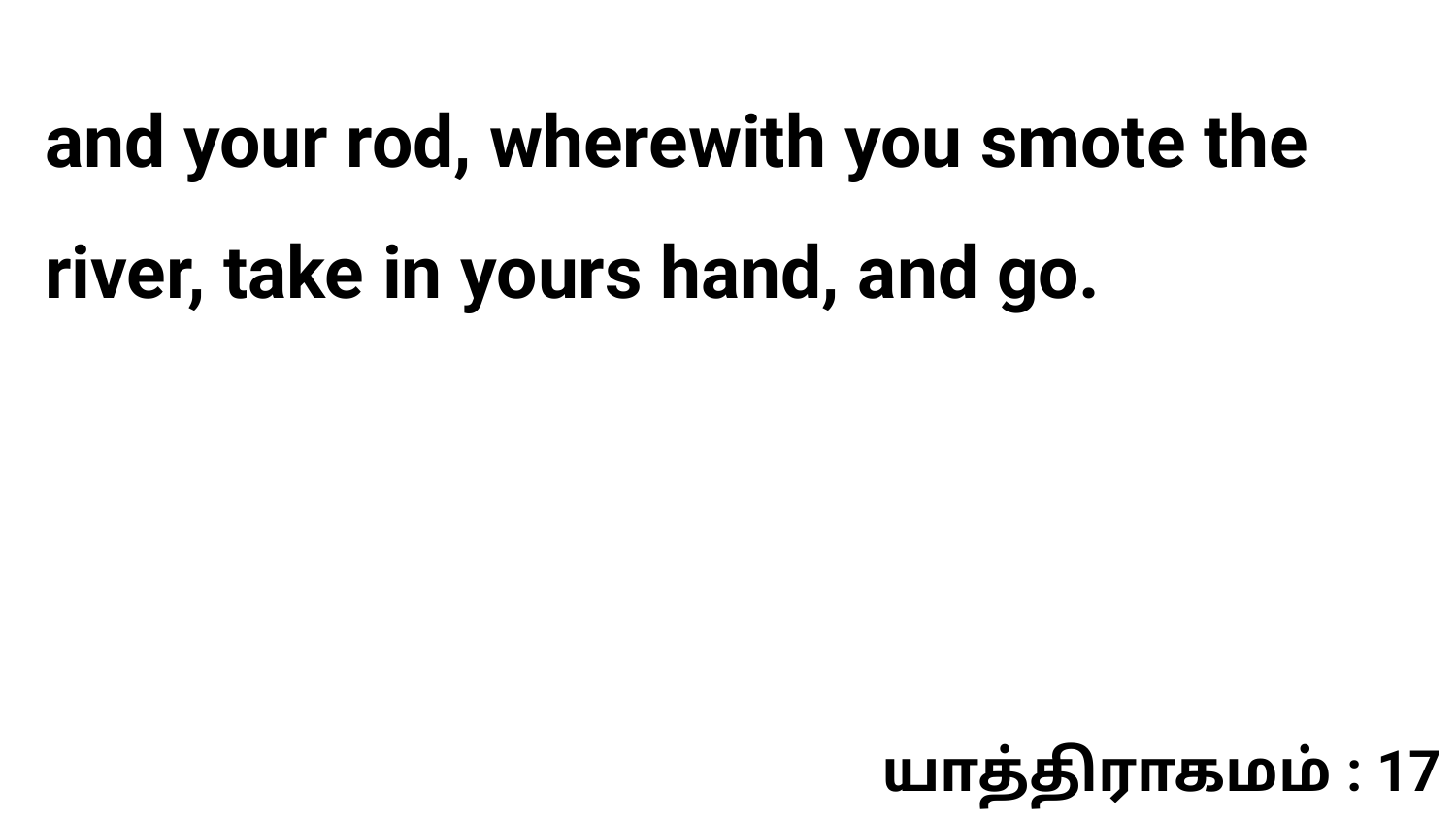

and your rod, wherewith you smote the river, take in yours hand, and go.
யாத்திராகமம் : 17